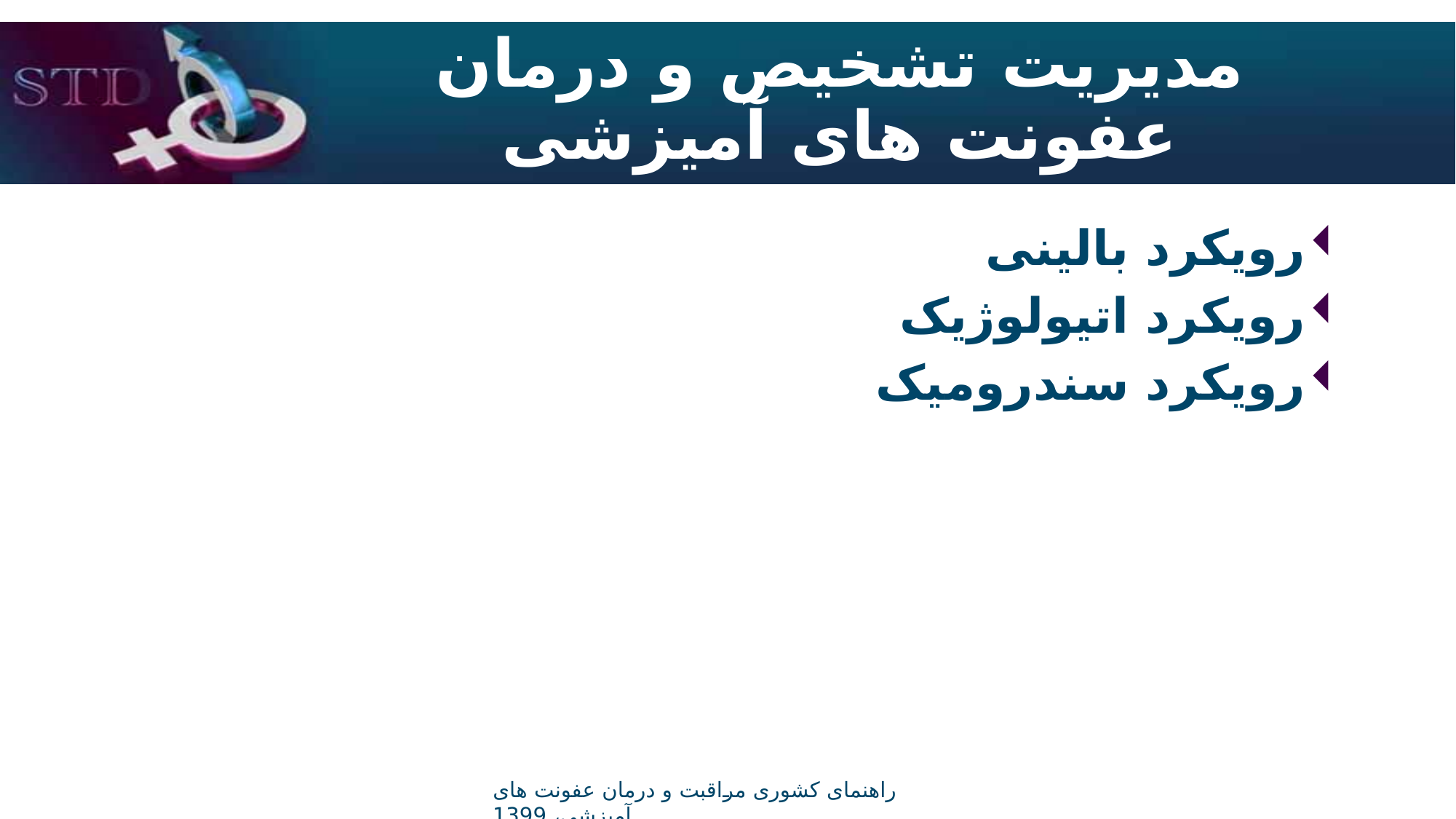

# مدیریت تشخیص و درمان عفونت های آمیزشی
رویکرد بالینی
رویکرد اتیولوژیک
رویکرد سندرومیک